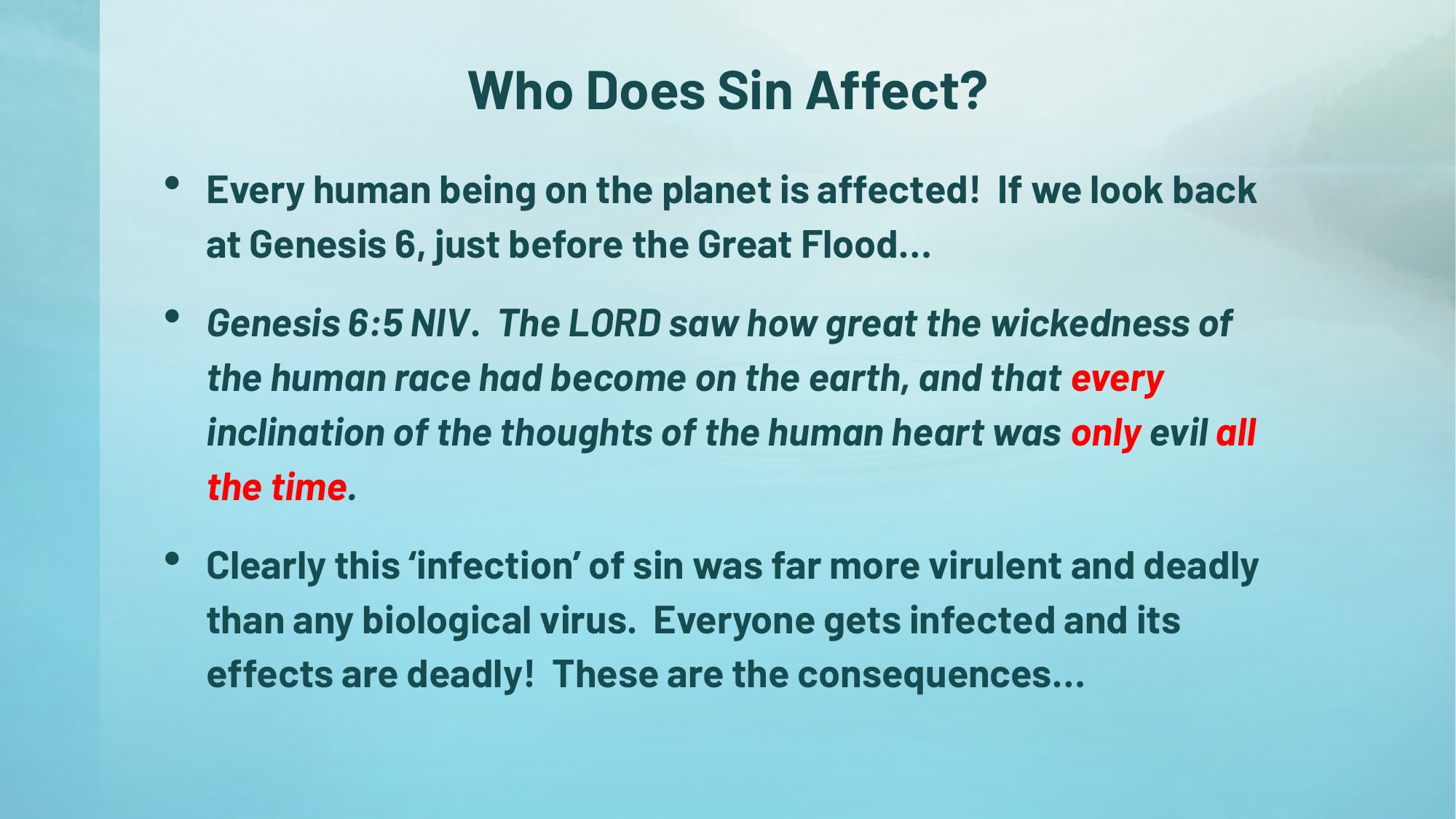

# Who Does Sin Affect?
Every human being on the planet is affected!  If we look back at Genesis 6, just before the Great Flood…
Genesis 6:5 NIV.  The LORD saw how great the wickedness of the human race had become on the earth, and that every inclination of the thoughts of the human heart was only evil all the time.
Clearly this ‘infection’ of sin was far more virulent and deadly than any biological virus.  Everyone gets infected and its effects are deadly!  These are the consequences…